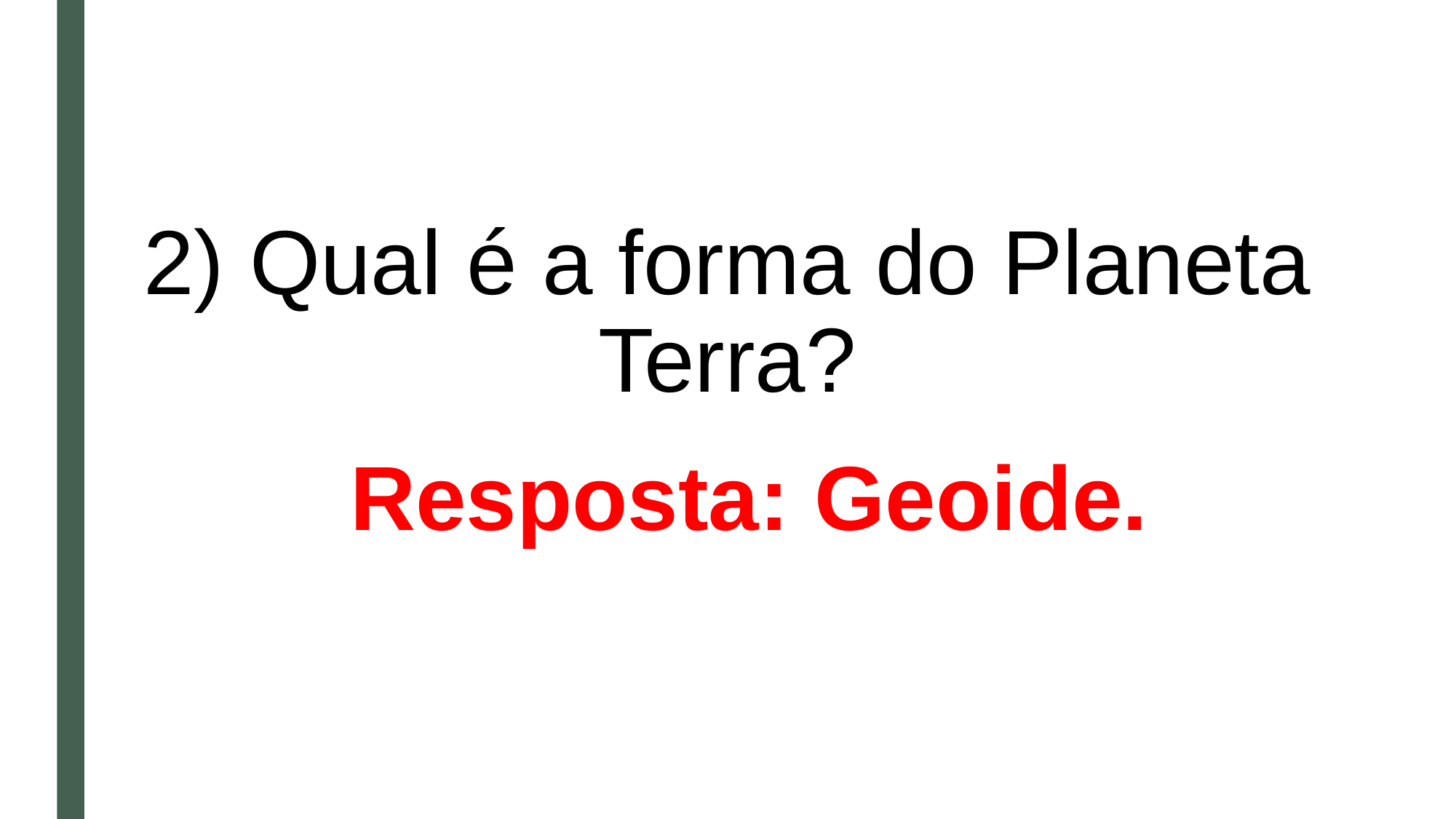

# 2) Qual é a forma do Planeta Terra?
Resposta: Geoide.